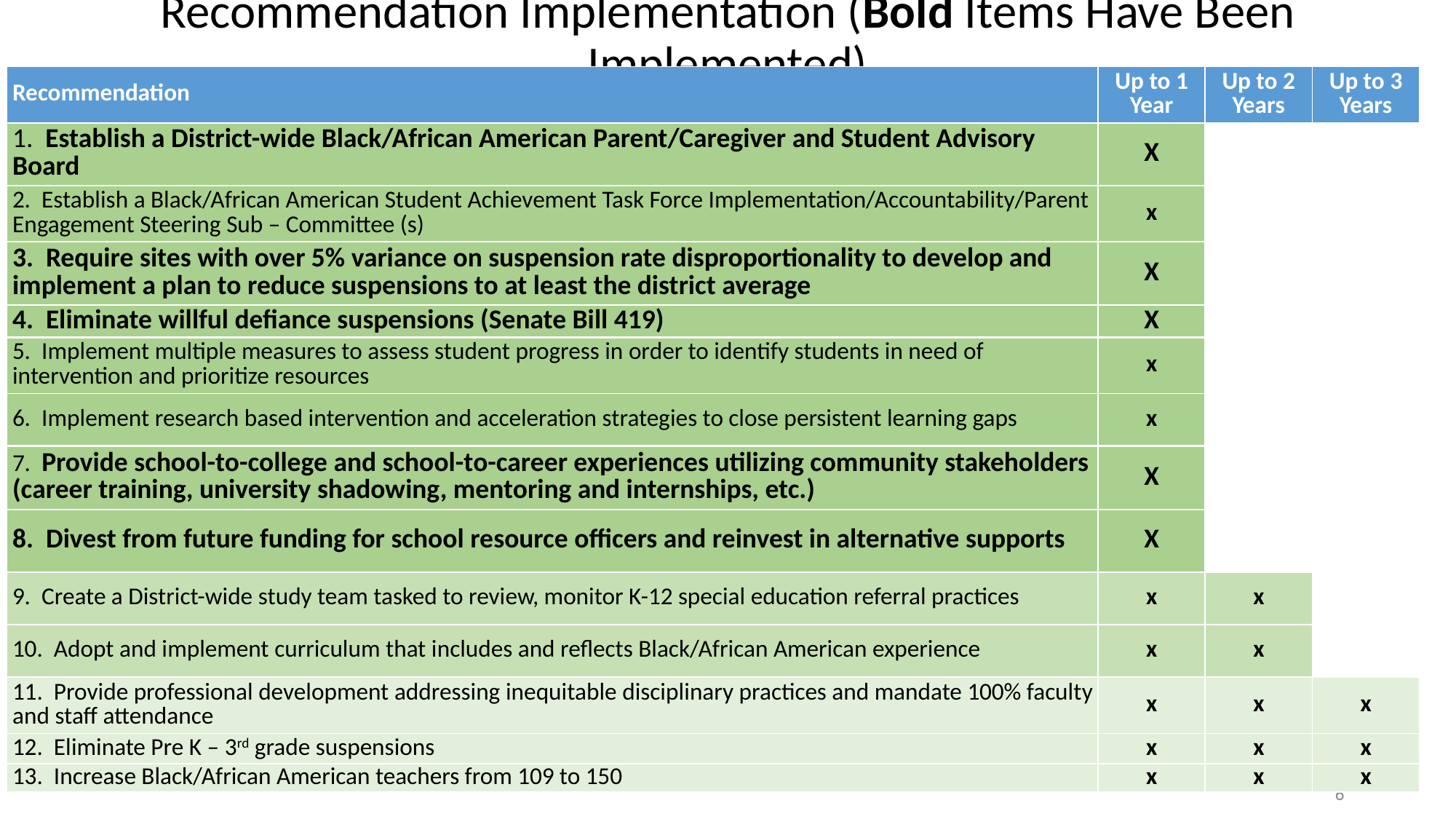

# Recommendation Implementation (Bold Items Have Been Implemented)
| Recommendation | Up to 1 Year | Up to 2 Years | Up to 3 Years |
| --- | --- | --- | --- |
| 1. Establish a District-wide Black/African American Parent/Caregiver and Student Advisory Board | X |  |  |
| 2. Establish a Black/African American Student Achievement Task Force Implementation/Accountability/Parent Engagement Steering Sub – Committee (s) | x |  |  |
| 3. Require sites with over 5% variance on suspension rate disproportionality to develop and implement a plan to reduce suspensions to at least the district average | X |  |  |
| 4. Eliminate willful defiance suspensions (Senate Bill 419) | X |  |  |
| 5. Implement multiple measures to assess student progress in order to identify students in need of intervention and prioritize resources | x |  |  |
| 6. Implement research based intervention and acceleration strategies to close persistent learning gaps | x |  |  |
| 7. Provide school-to-college and school-to-career experiences utilizing community stakeholders (career training, university shadowing, mentoring and internships, etc.) | X |  |  |
| 8. Divest from future funding for school resource officers and reinvest in alternative supports | X |  |  |
| 9. Create a District-wide study team tasked to review, monitor K-12 special education referral practices | x | x |  |
| 10. Adopt and implement curriculum that includes and reflects Black/African American experience | x | x |  |
| 11. Provide professional development addressing inequitable disciplinary practices and mandate 100% faculty and staff attendance | x | x | x |
| 12. Eliminate Pre K – 3rd grade suspensions | x | x | x |
| 13. Increase Black/African American teachers from 109 to 150 | x | x | x |
6